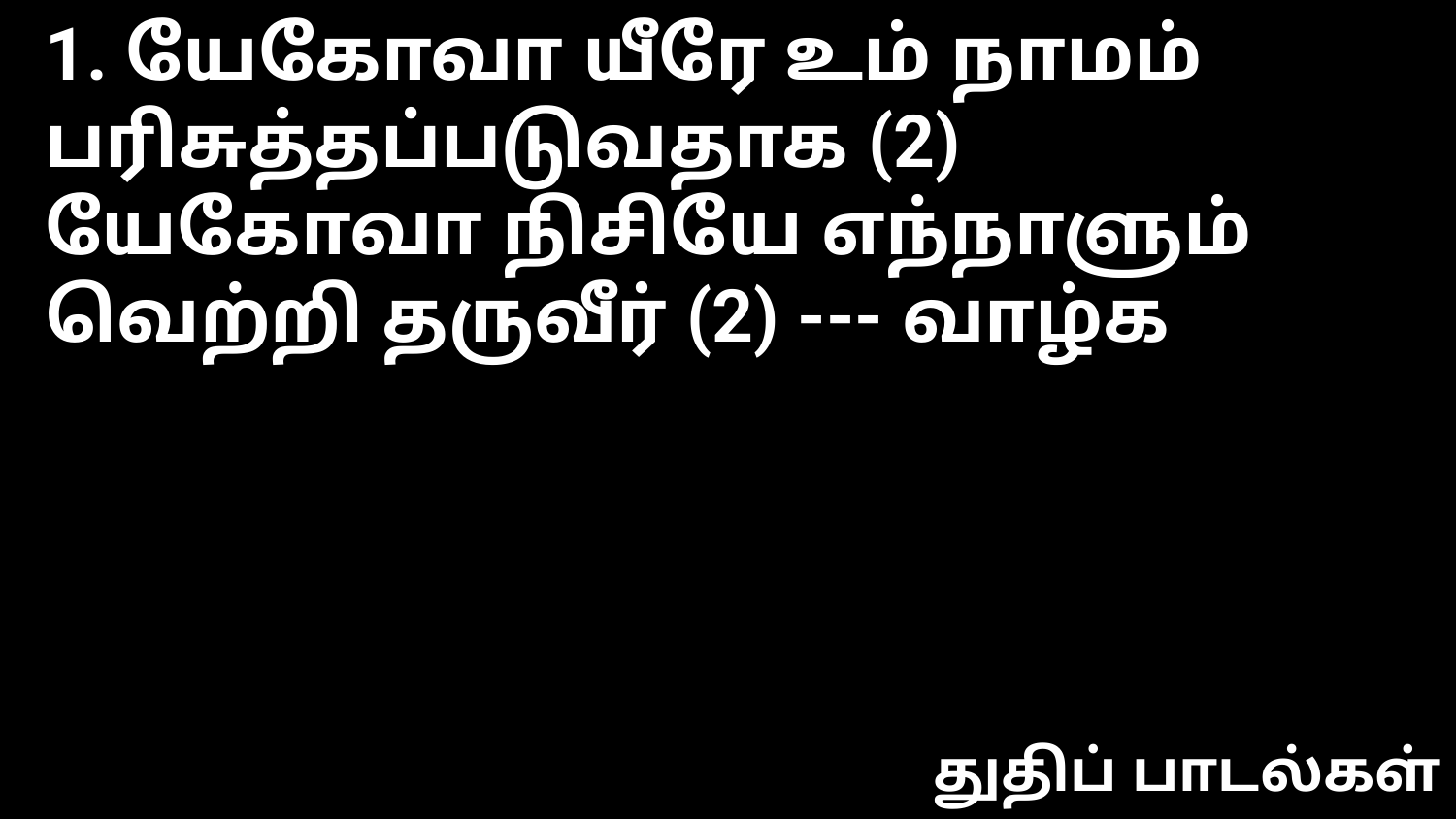

1. யேகோவா யீரே உம் நாமம் பரிசுத்தப்படுவதாக (2)
யேகோவா நிசியே எந்நாளும் வெற்றி தருவீர் (2) --- வாழ்க

துதிப் பாடல்கள்